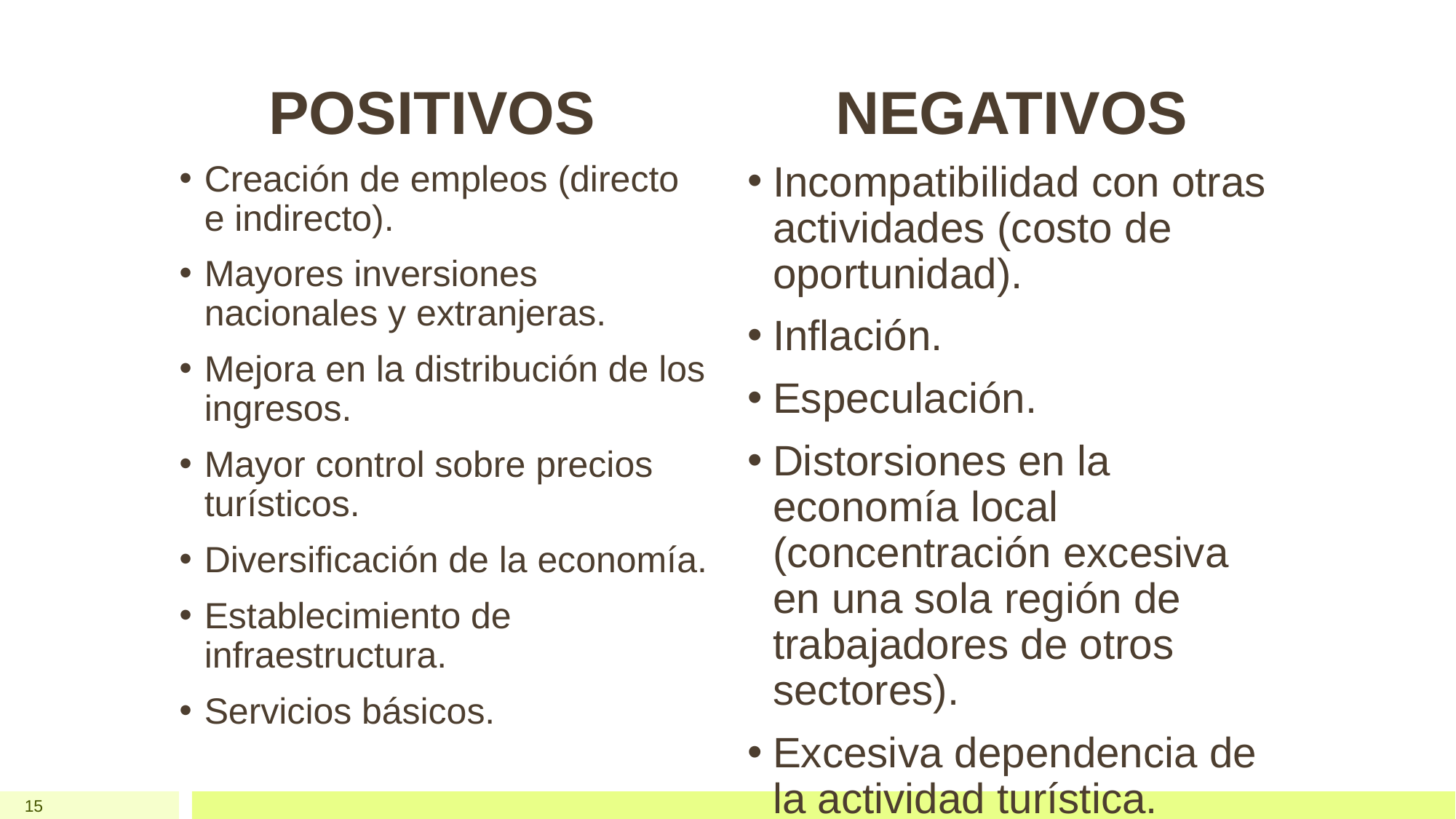

POSITIVOS
NEGATIVOS
Creación de empleos (directo e indirecto).
Mayores inversiones nacionales y extranjeras.
Mejora en la distribución de los ingresos.
Mayor control sobre precios turísticos.
Diversificación de la economía.
Establecimiento de infraestructura.
Servicios básicos.
Incompatibilidad con otras actividades (costo de oportunidad).
Inflación.
Especulación.
Distorsiones en la economía local (concentración excesiva en una sola región de trabajadores de otros sectores).
Excesiva dependencia de la actividad turística.
15